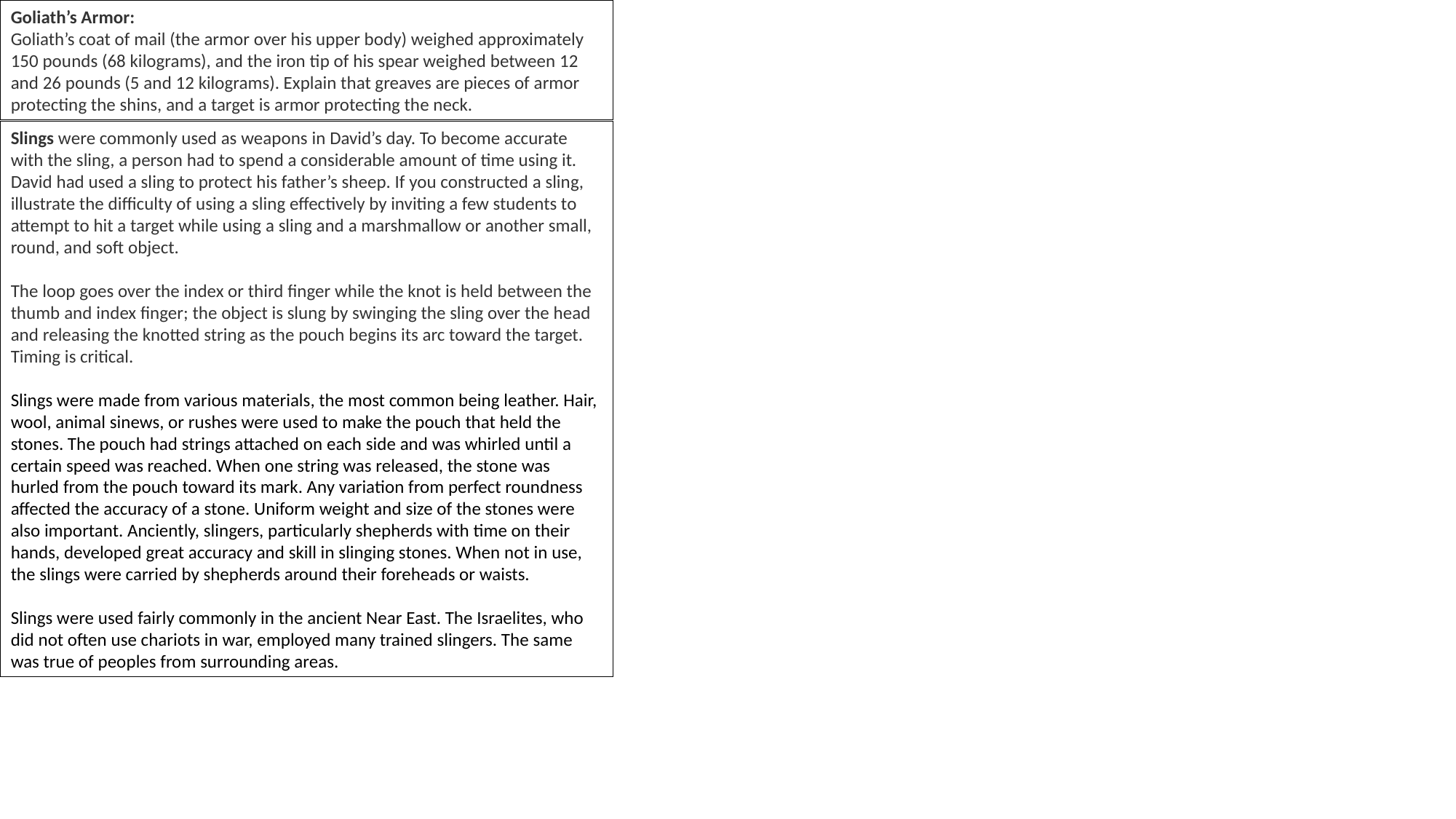

Goliath’s Armor:
Goliath’s coat of mail (the armor over his upper body) weighed approximately 150 pounds (68 kilograms), and the iron tip of his spear weighed between 12 and 26 pounds (5 and 12 kilograms). Explain that greaves are pieces of armor protecting the shins, and a target is armor protecting the neck.
Slings were commonly used as weapons in David’s day. To become accurate with the sling, a person had to spend a considerable amount of time using it. David had used a sling to protect his father’s sheep. If you constructed a sling, illustrate the difficulty of using a sling effectively by inviting a few students to attempt to hit a target while using a sling and a marshmallow or another small, round, and soft object.

The loop goes over the index or third finger while the knot is held between the thumb and index finger; the object is slung by swinging the sling over the head and releasing the knotted string as the pouch begins its arc toward the target. Timing is critical.

Slings were made from various materials, the most common being leather. Hair, wool, animal sinews, or rushes were used to make the pouch that held the stones. The pouch had strings attached on each side and was whirled until a certain speed was reached. When one string was released, the stone was hurled from the pouch toward its mark. Any variation from perfect roundness affected the accuracy of a stone. Uniform weight and size of the stones were also important. Anciently, slingers, particularly shepherds with time on their hands, developed great accuracy and skill in slinging stones. When not in use, the slings were carried by shepherds around their foreheads or waists.

Slings were used fairly commonly in the ancient Near East. The Israelites, who did not often use chariots in war, employed many trained slingers. The same was true of peoples from surrounding areas.